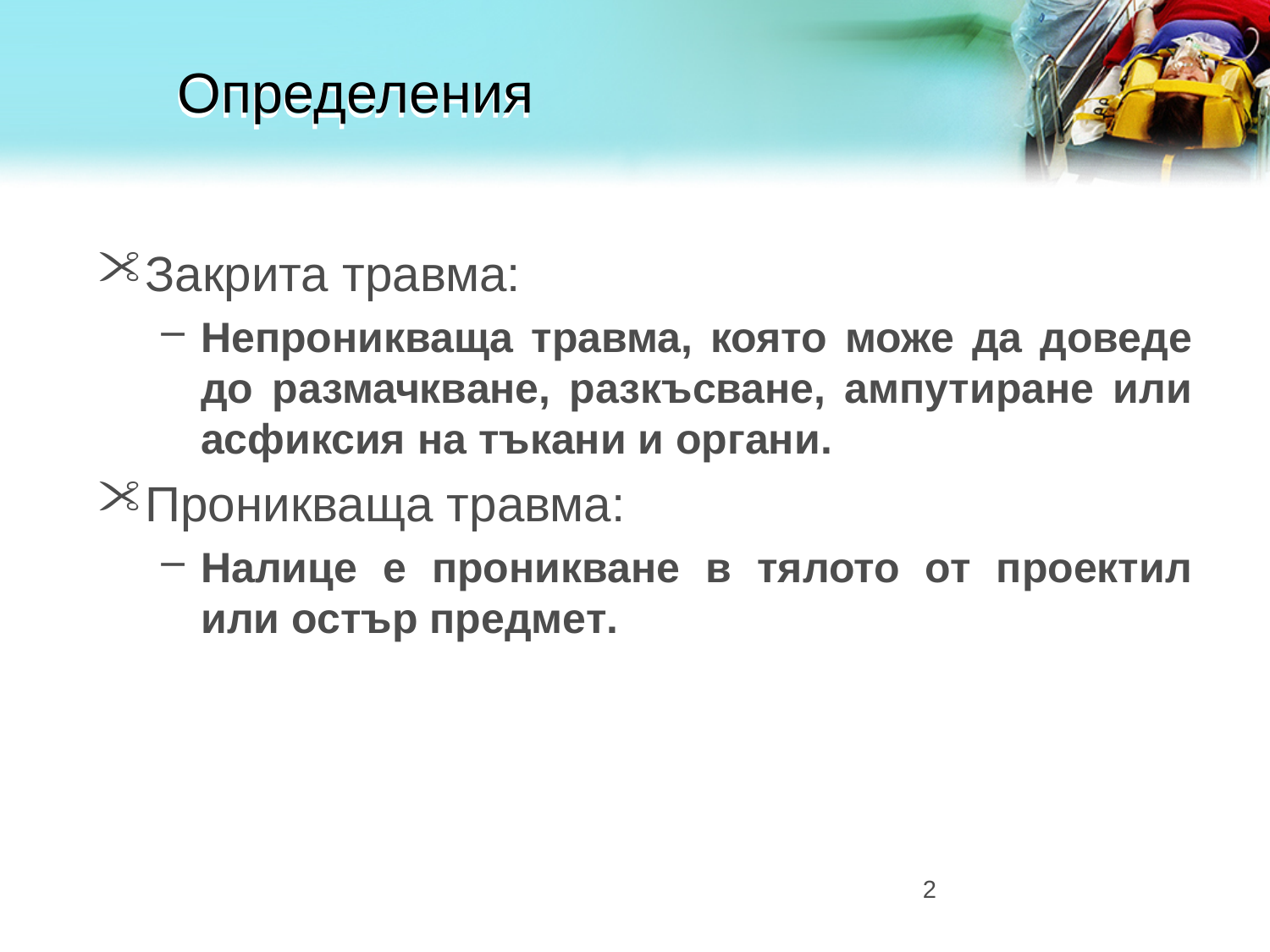

# Определения
Закрита травма:
Непроникваща травма, която може да доведе до размачкване, разкъсване, ампутиране или асфиксия на тъкани и органи.
Проникваща травма:
Налице е проникване в тялото от проектил или остър предмет.
2